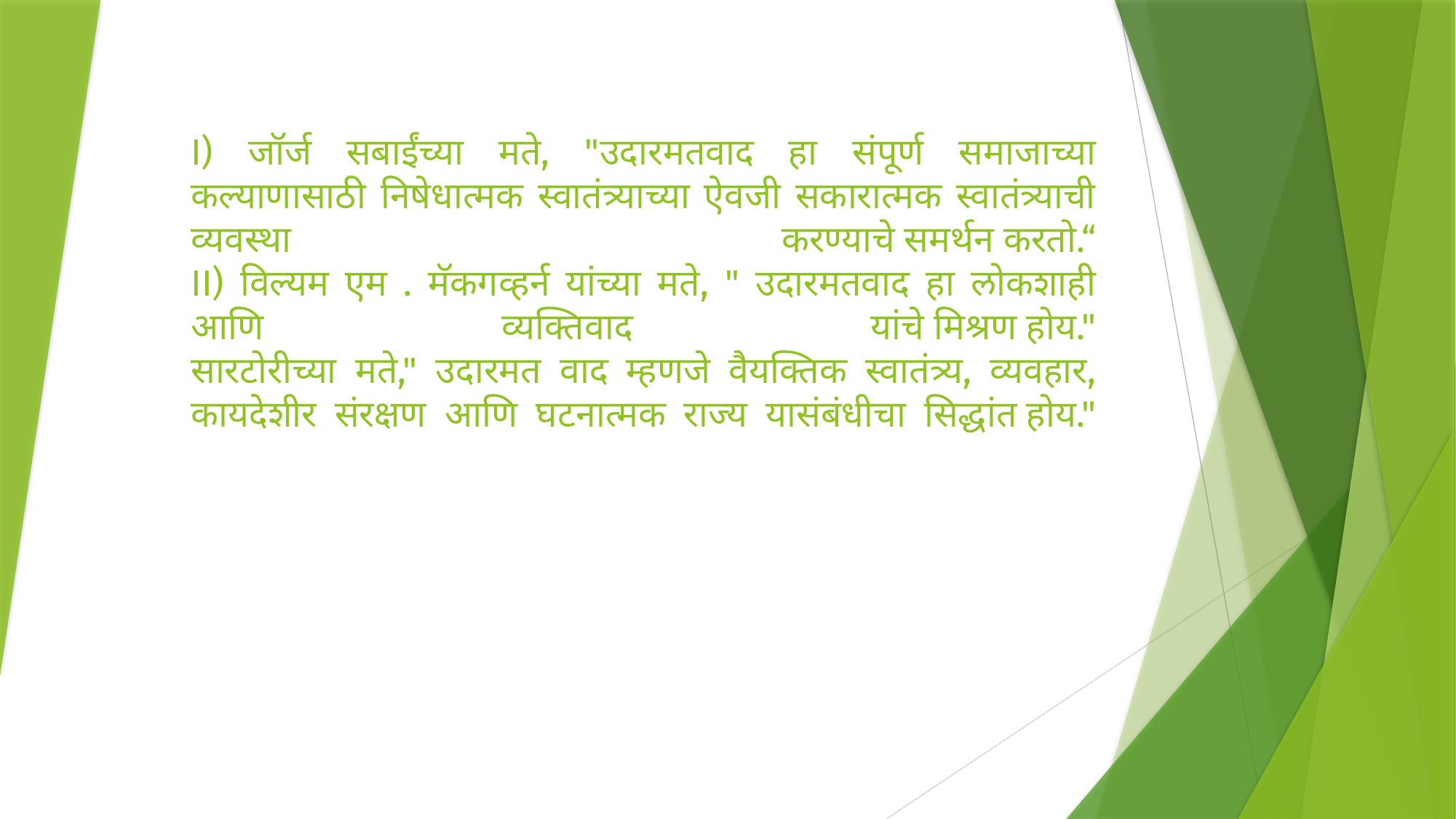

# I) जॉर्ज सबाईंच्या मते, "उदारमतवाद हा संपूर्ण समाजाच्या कल्याणासाठी निषेधात्मक स्वातंत्र्याच्या ऐवजी सकारात्मक स्वातंत्र्याची व्यवस्था करण्याचे समर्थन करतो.“ II) विल्यम एम . मॅकगव्हर्न यांच्या मते, " उदारमतवाद हा लोकशाही आणि व्यक्तिवाद यांचे मिश्रण होय." सारटोरीच्या मते," उदारमत वाद म्हणजे वैयक्तिक स्वातंत्र्य, व्यवहार, कायदेशीर संरक्षण आणि घटनात्मक राज्य यासंबंधीचा सिद्धांत होय."